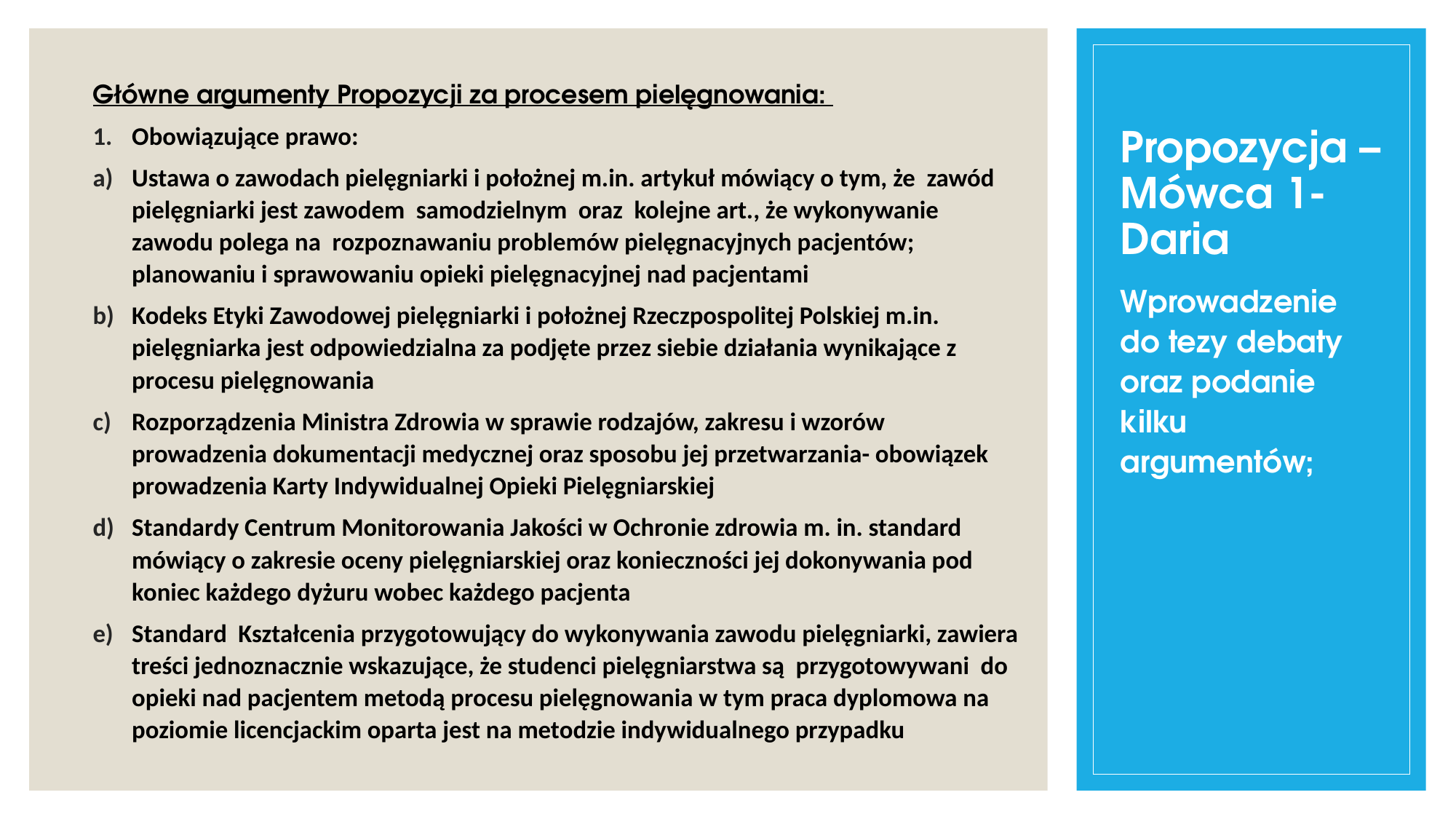

# Propozycja – Mówca 1-Daria
Główne argumenty Propozycji za procesem pielęgnowania:
Obowiązujące prawo:
Ustawa o zawodach pielęgniarki i położnej m.in. artykuł mówiący o tym, że  zawód pielęgniarki jest zawodem  samodzielnym  oraz  kolejne art., że wykonywanie zawodu polega na  rozpoznawaniu problemów pielęgnacyjnych pacjentów; planowaniu i sprawowaniu opieki pielęgnacyjnej nad pacjentami
Kodeks Etyki Zawodowej pielęgniarki i położnej Rzeczpospolitej Polskiej m.in. pielęgniarka jest odpowiedzialna za podjęte przez siebie działania wynikające z procesu pielęgnowania
Rozporządzenia Ministra Zdrowia w sprawie rodzajów, zakresu i wzorów  prowadzenia dokumentacji medycznej oraz sposobu jej przetwarzania- obowiązek prowadzenia Karty Indywidualnej Opieki Pielęgniarskiej
Standardy Centrum Monitorowania Jakości w Ochronie zdrowia m. in. standard mówiący o zakresie oceny pielęgniarskiej oraz konieczności jej dokonywania pod koniec każdego dyżuru wobec każdego pacjenta
Standard  Kształcenia przygotowujący do wykonywania zawodu pielęgniarki, zawiera treści jednoznacznie wskazujące, że studenci pielęgniarstwa są  przygotowywani  do opieki nad pacjentem metodą procesu pielęgnowania w tym praca dyplomowa na poziomie licencjackim oparta jest na metodzie indywidualnego przypadku

Wprowadzenie  do tezy debaty oraz podanie kilku argumentów;